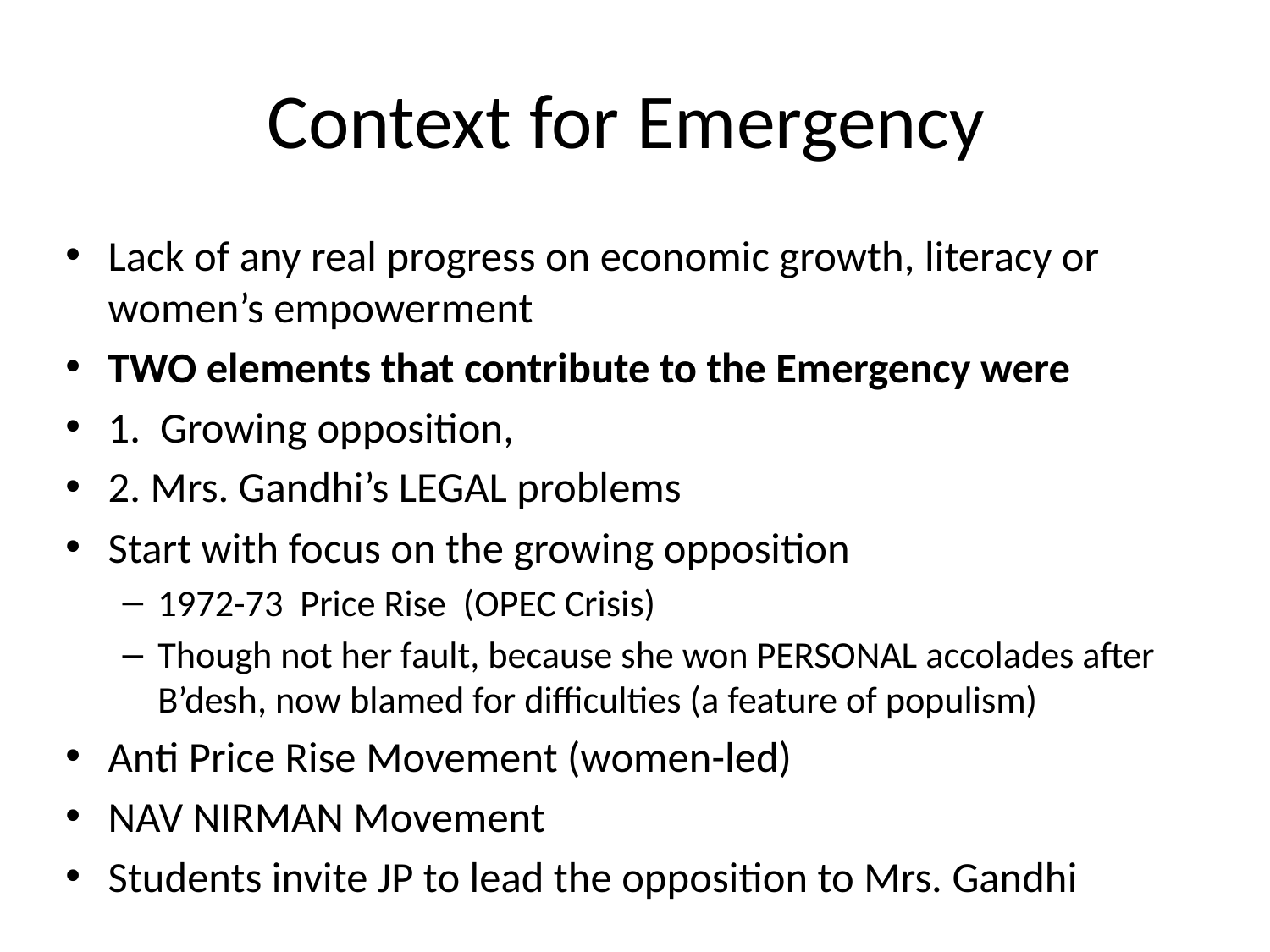

# Context for Emergency
Lack of any real progress on economic growth, literacy or women’s empowerment
TWO elements that contribute to the Emergency were
1.  Growing opposition,
2. Mrs. Gandhi’s LEGAL problems
Start with focus on the growing opposition
1972-73  Price Rise  (OPEC Crisis)
Though not her fault, because she won PERSONAL accolades after B’desh, now blamed for difficulties (a feature of populism)
Anti Price Rise Movement (women-led)
NAV NIRMAN Movement
Students invite JP to lead the opposition to Mrs. Gandhi